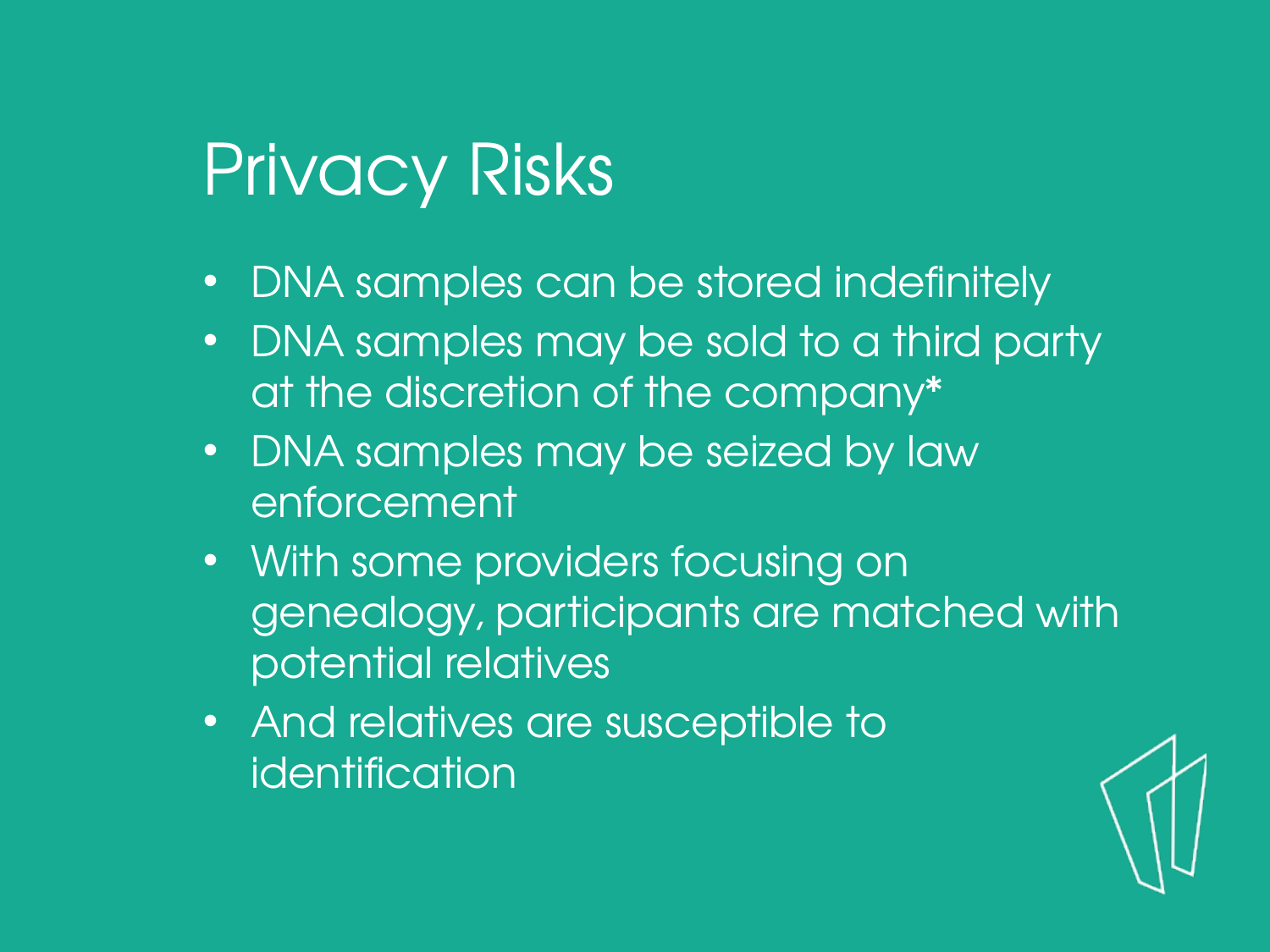

Privacy Risks
DNA samples can be stored indefinitely
DNA samples may be sold to a third party at the discretion of the company*
DNA samples may be seized by law enforcement
With some providers focusing on genealogy, participants are matched with potential relatives
And relatives are susceptible to identification